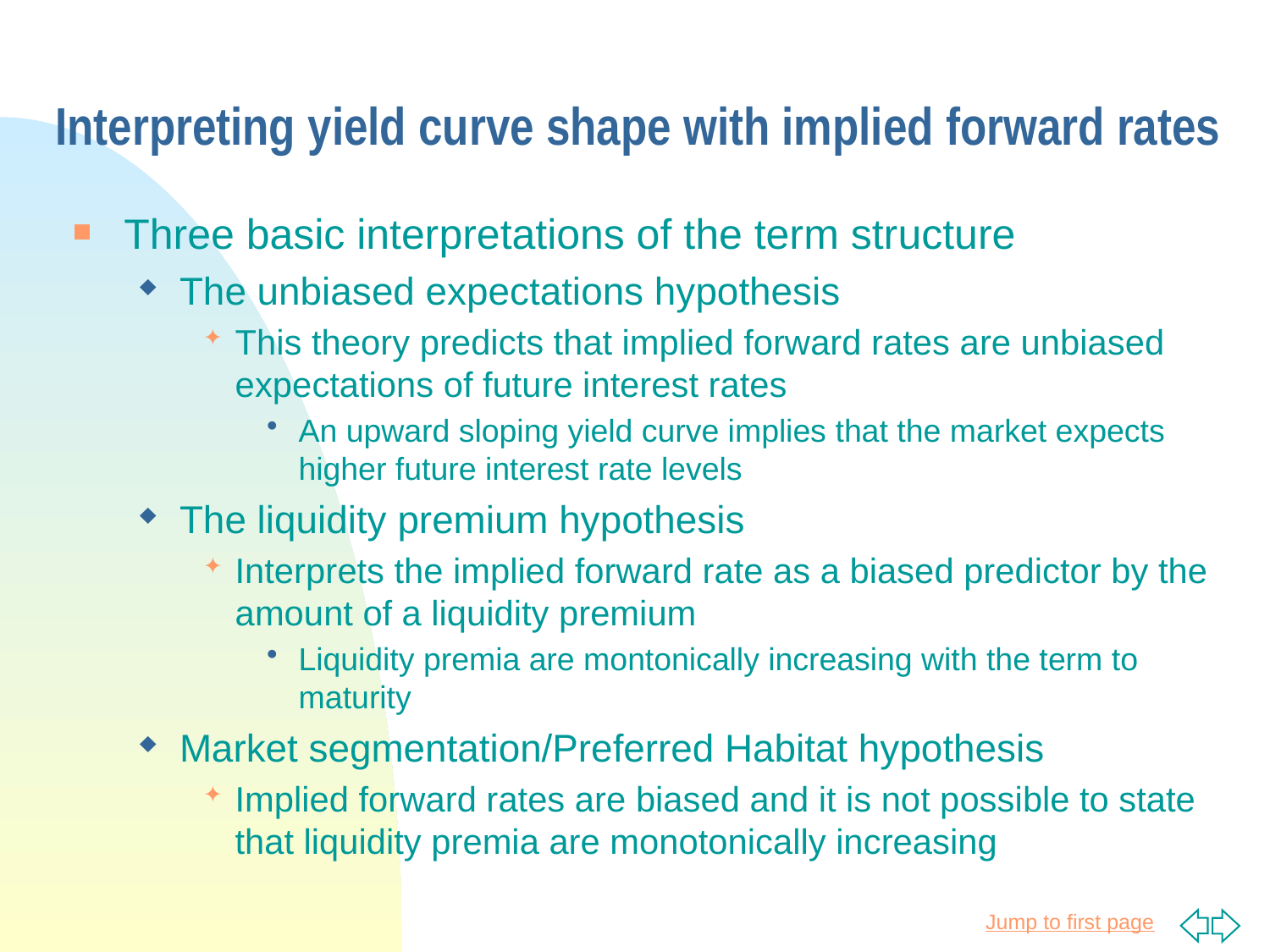

# Interpreting yield curve shape with implied forward rates
Three basic interpretations of the term structure
The unbiased expectations hypothesis
This theory predicts that implied forward rates are unbiased expectations of future interest rates
An upward sloping yield curve implies that the market expects higher future interest rate levels
The liquidity premium hypothesis
Interprets the implied forward rate as a biased predictor by the amount of a liquidity premium
Liquidity premia are montonically increasing with the term to maturity
Market segmentation/Preferred Habitat hypothesis
Implied forward rates are biased and it is not possible to state that liquidity premia are monotonically increasing